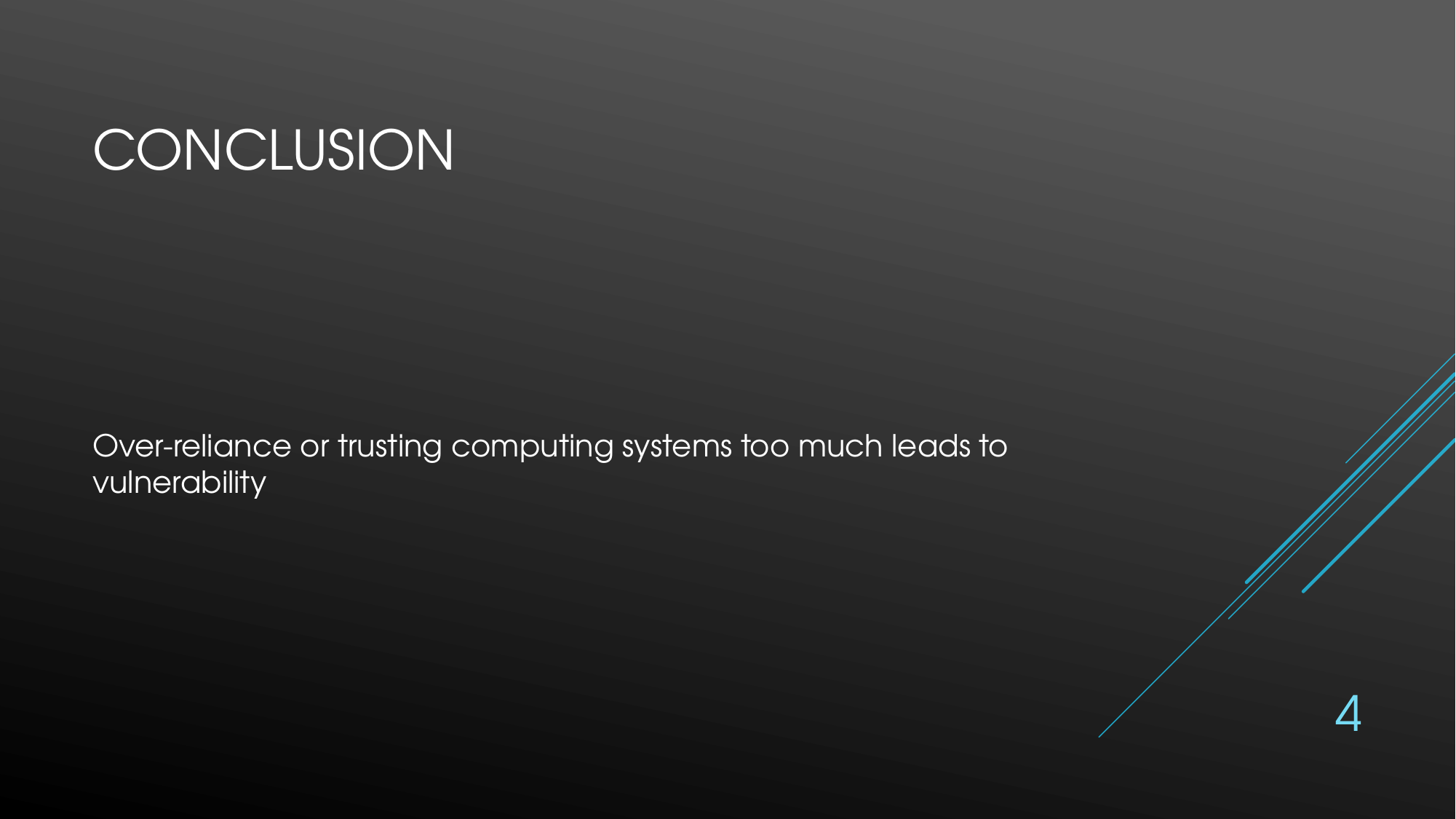

# Conclusion
Over-reliance or trusting computing systems too much leads to vulnerability
4